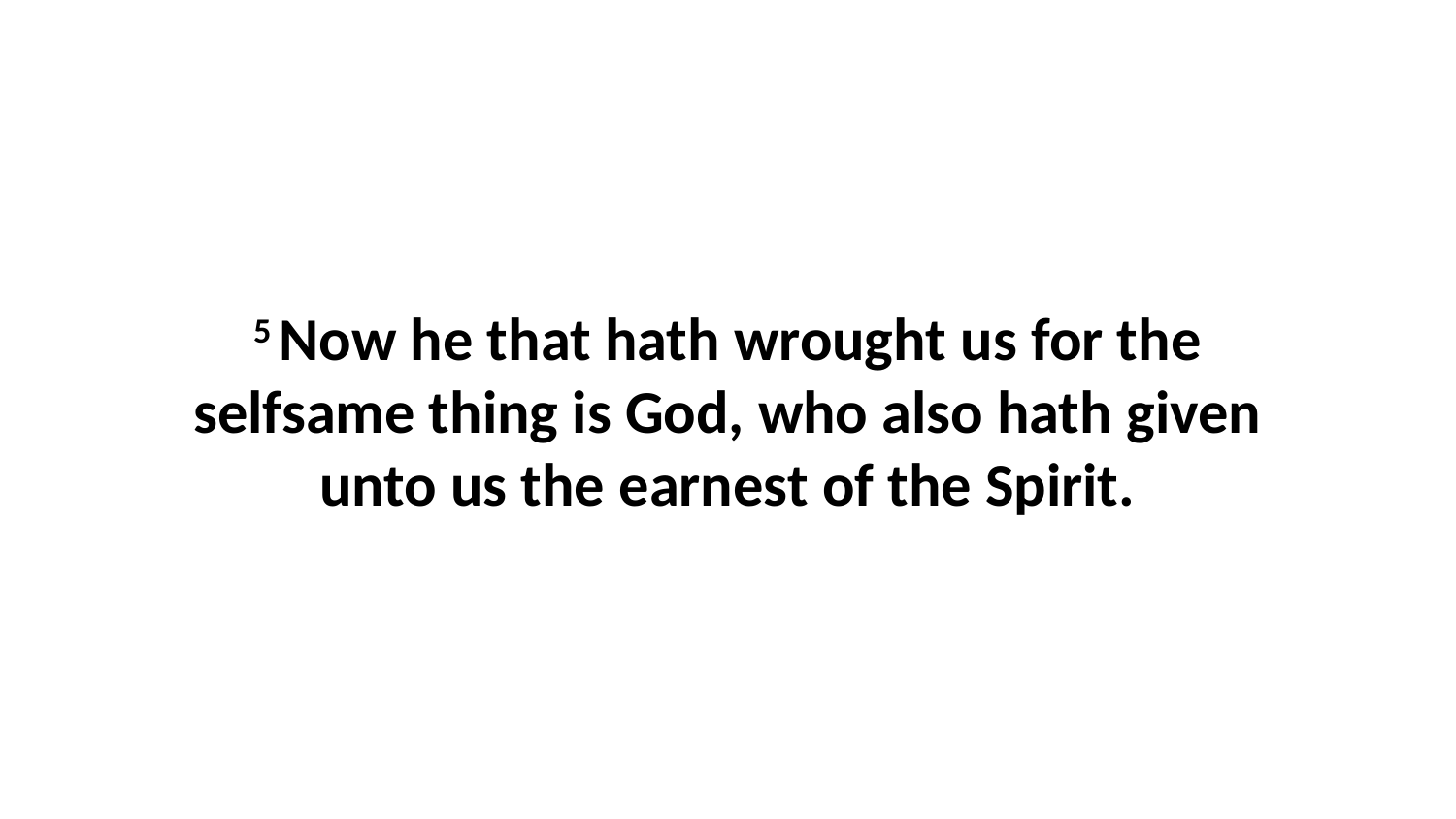

5 Now he that hath wrought us for the selfsame thing is God, who also hath given unto us the earnest of the Spirit.